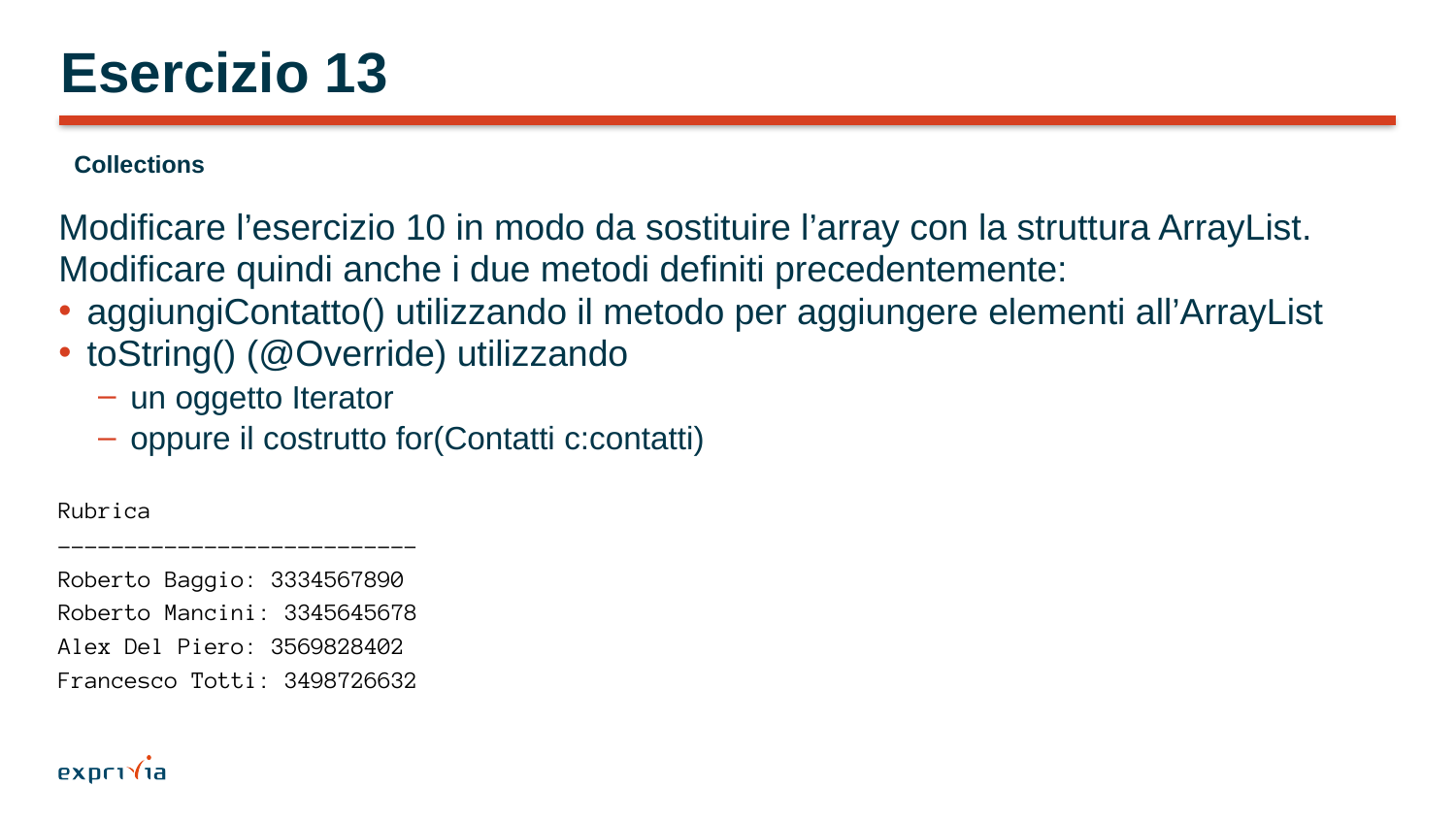

# Esercizio 13
Collections
Modificare l’esercizio 10 in modo da sostituire l’array con la struttura ArrayList.
Modificare quindi anche i due metodi definiti precedentemente:
aggiungiContatto() utilizzando il metodo per aggiungere elementi all’ArrayList
toString() (@Override) utilizzando
un oggetto Iterator
oppure il costrutto for(Contatti c:contatti)

Rubrica
---------------------------
Roberto Baggio: 3334567890
Roberto Mancini: 3345645678
Alex Del Piero: 3569828402
Francesco Totti: 3498726632